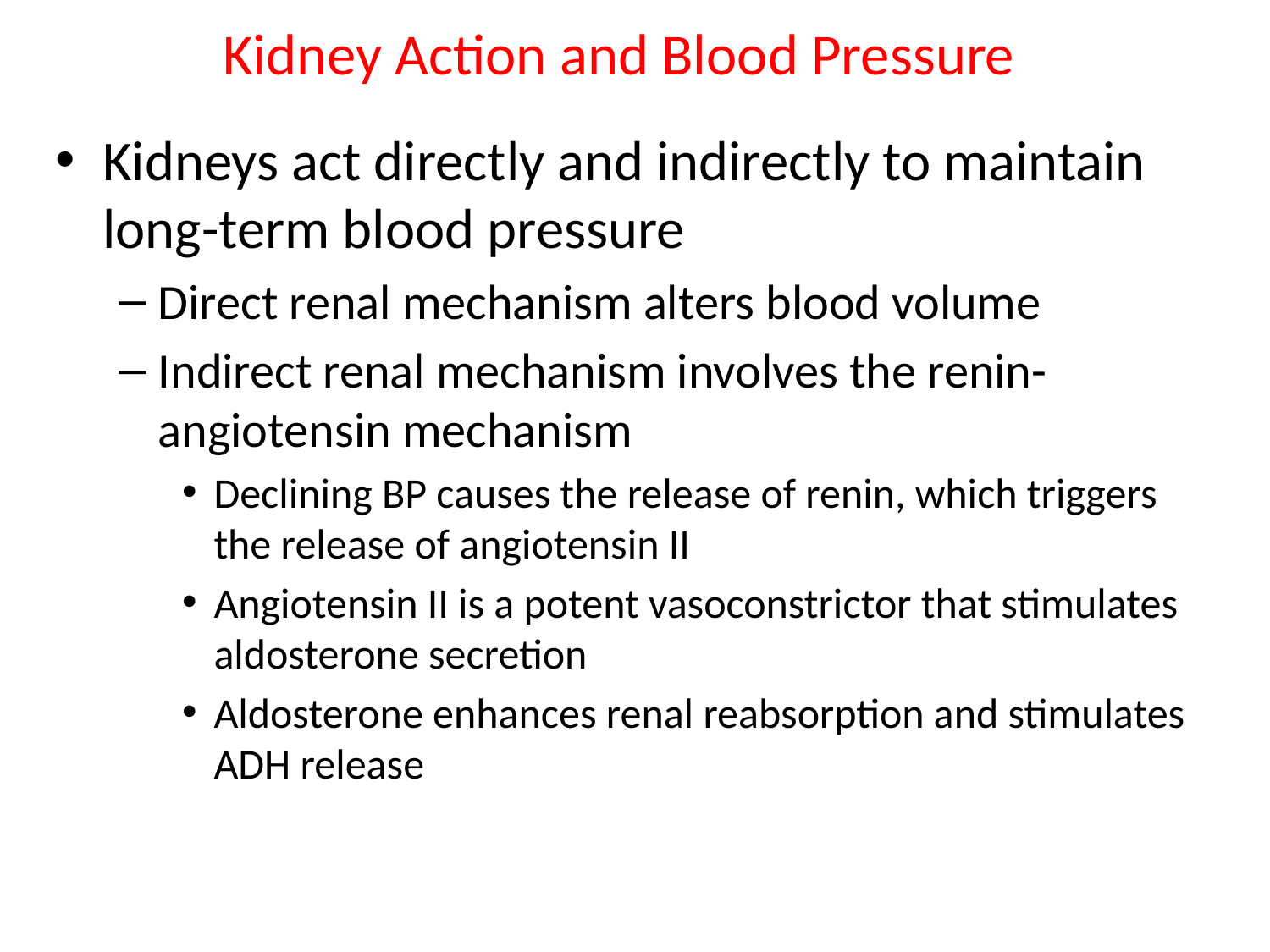

# Kidney Action and Blood Pressure
Kidneys act directly and indirectly to maintain long-term blood pressure
Direct renal mechanism alters blood volume
Indirect renal mechanism involves the renin-angiotensin mechanism
Declining BP causes the release of renin, which triggers the release of angiotensin II
Angiotensin II is a potent vasoconstrictor that stimulates aldosterone secretion
Aldosterone enhances renal reabsorption and stimulates ADH release